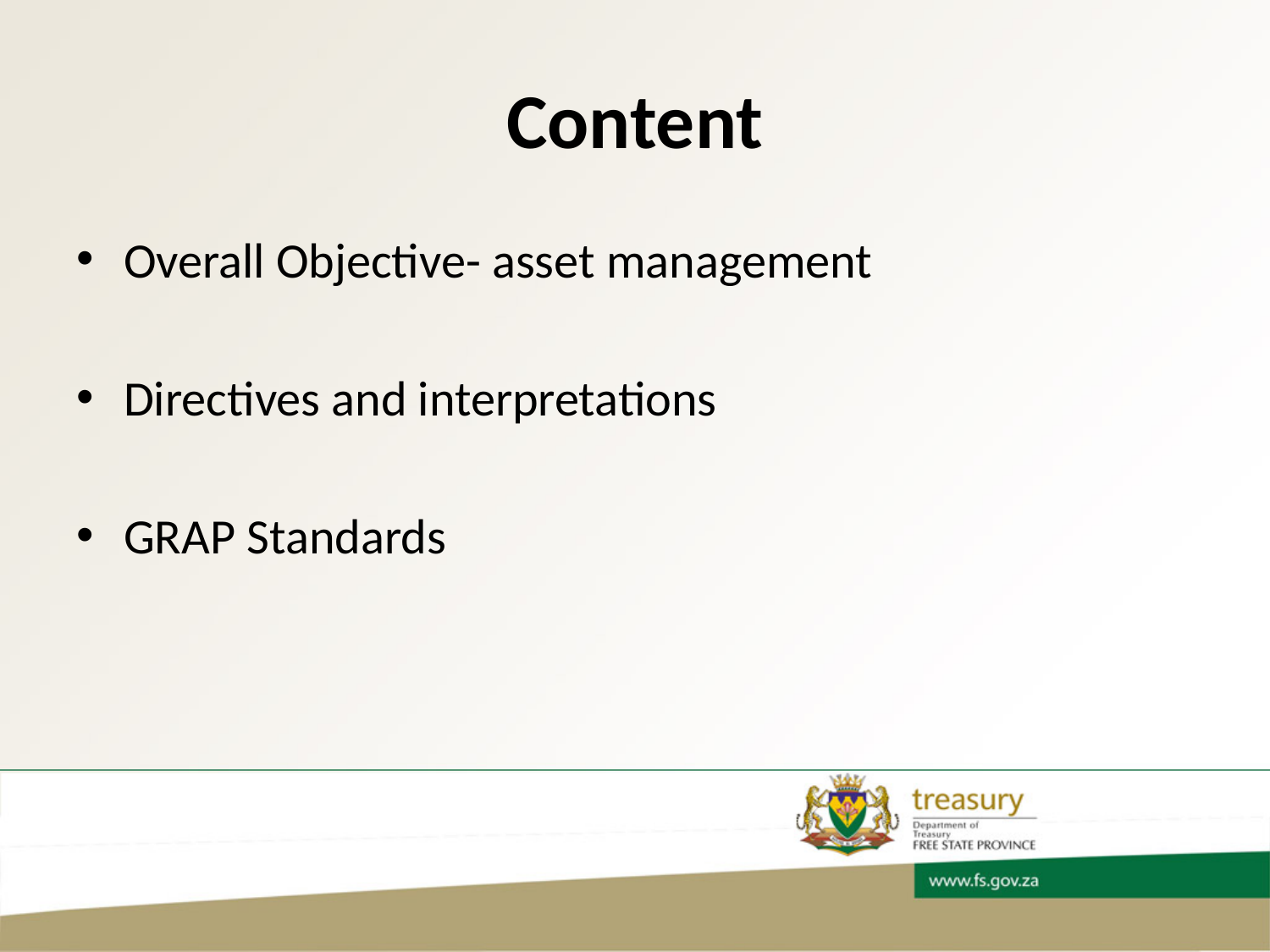

# Content
Overall Objective- asset management

Directives and interpretations

GRAP Standards